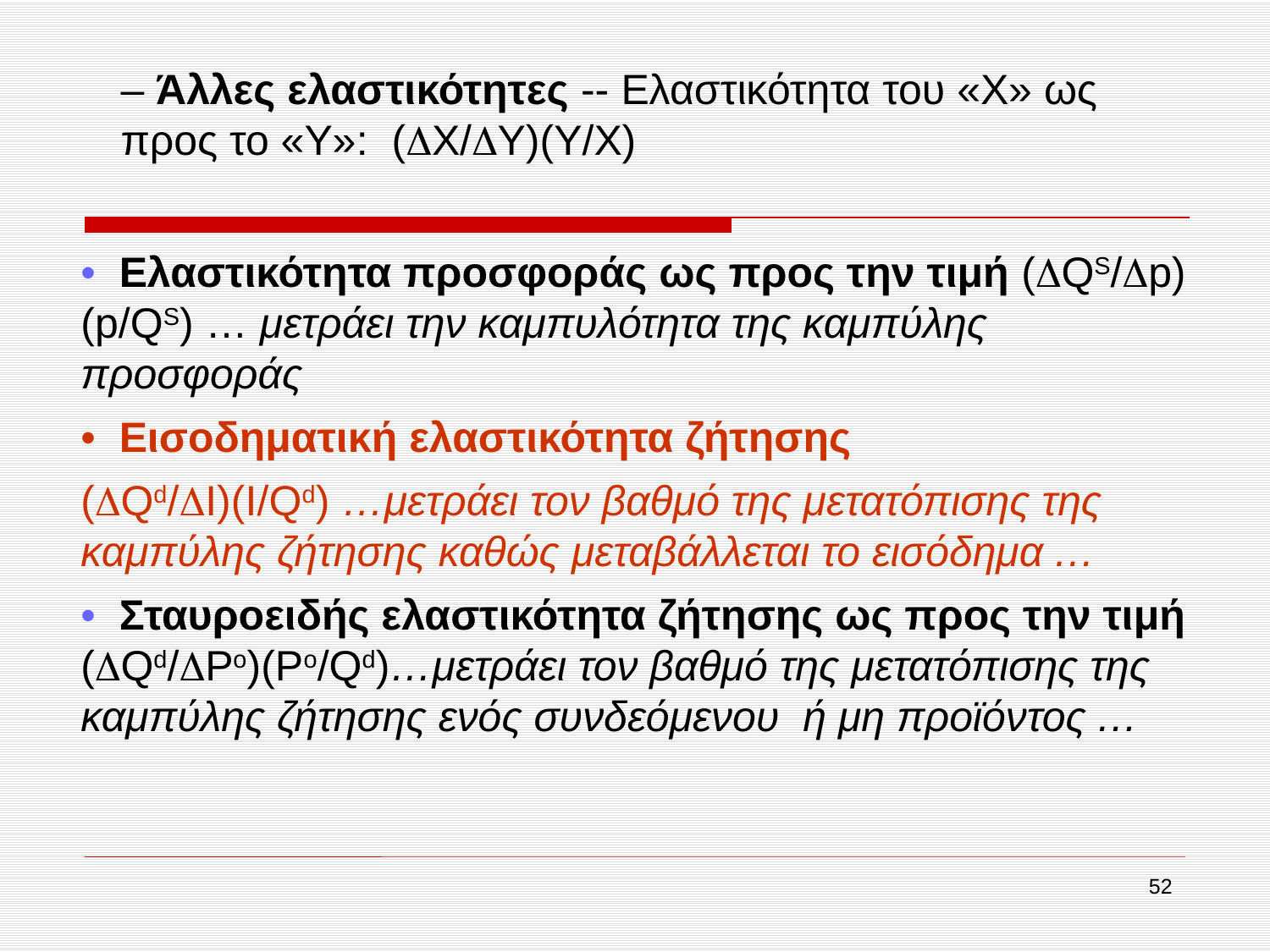

– Άλλες ελαστικότητες -- Ελαστικότητα του «Χ» ως προς το «Υ»:  (ΔX/ΔY)(Y/X)
•  Ελαστικότητα προσφοράς ως προς την τιμή (ΔQS/Δp)(p/QS) … μετράει την καμπυλότητα της καμπύλης προσφοράς
•  Εισοδηματική ελαστικότητα ζήτησης
(ΔQd/ΔI)(I/Qd) …μετράει τον βαθμό της μετατόπισης της καμπύλης ζήτησης καθώς μεταβάλλεται το εισόδημα …
•  Σταυροειδής ελαστικότητα ζήτησης ως προς την τιμή
(ΔQd/ΔPo)(Po/Qd)…μετράει τον βαθμό της μετατόπισης της καμπύλης ζήτησης ενός συνδεόμενου  ή μη προϊόντος …

52